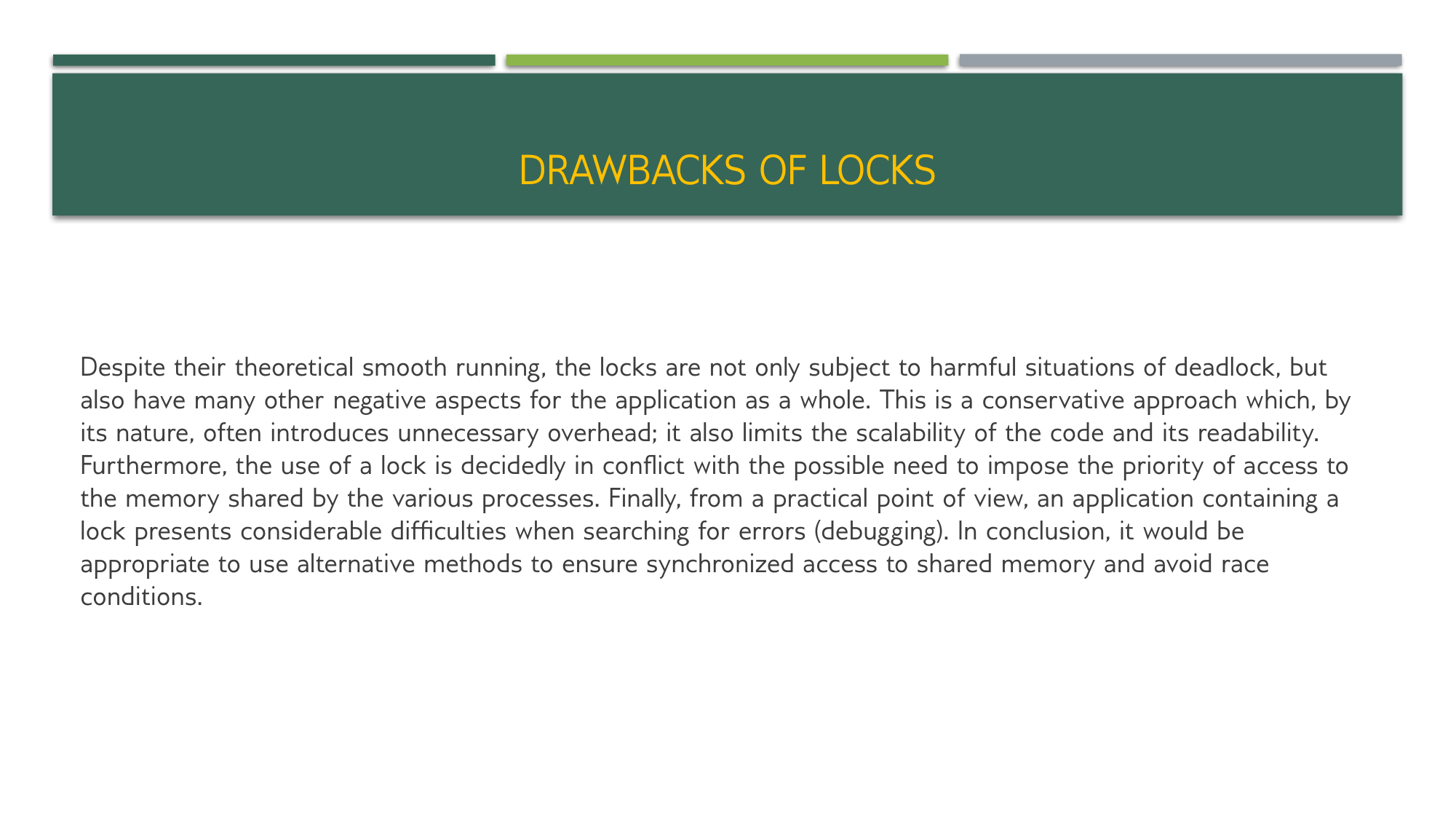

# Drawbacks of locks
Despite their theoretical smooth running, the locks are not only subject to harmful situations of deadlock, but also have many other negative aspects for the application as a whole. This is a conservative approach which, by its nature, often introduces unnecessary overhead; it also limits the scalability of the code and its readability. Furthermore, the use of a lock is decidedly in conflict with the possible need to impose the priority of access to the memory shared by the various processes. Finally, from a practical point of view, an application containing a lock presents considerable difficulties when searching for errors (debugging). In conclusion, it would be appropriate to use alternative methods to ensure synchronized access to shared memory and avoid race conditions.